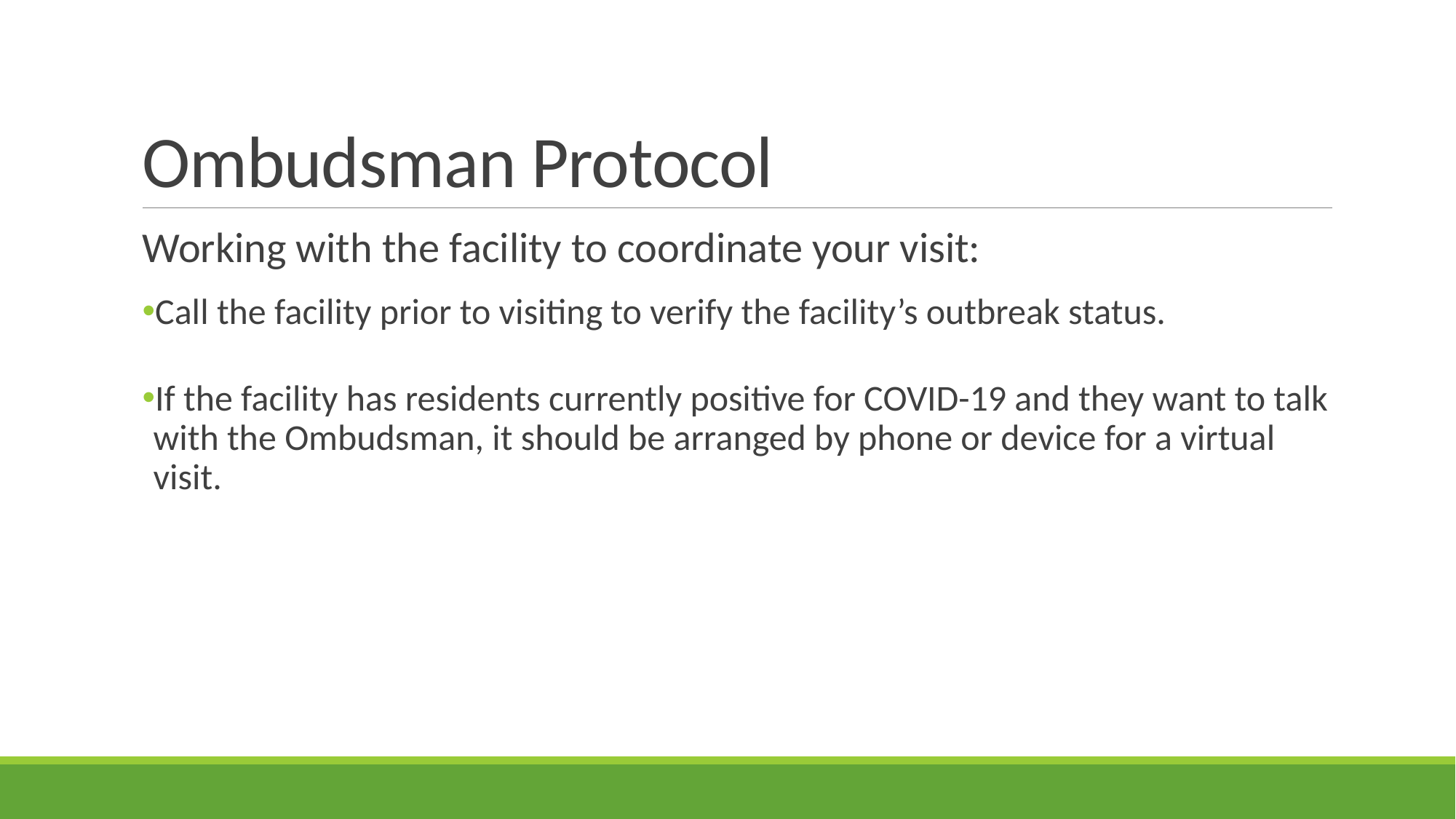

# Ombudsman Protocol
Working with the facility to coordinate your visit:
Call the facility prior to visiting to verify the facility’s outbreak status.

If the facility has residents currently positive for COVID-19 and they want to talk with the Ombudsman, it should be arranged by phone or device for a virtual visit.